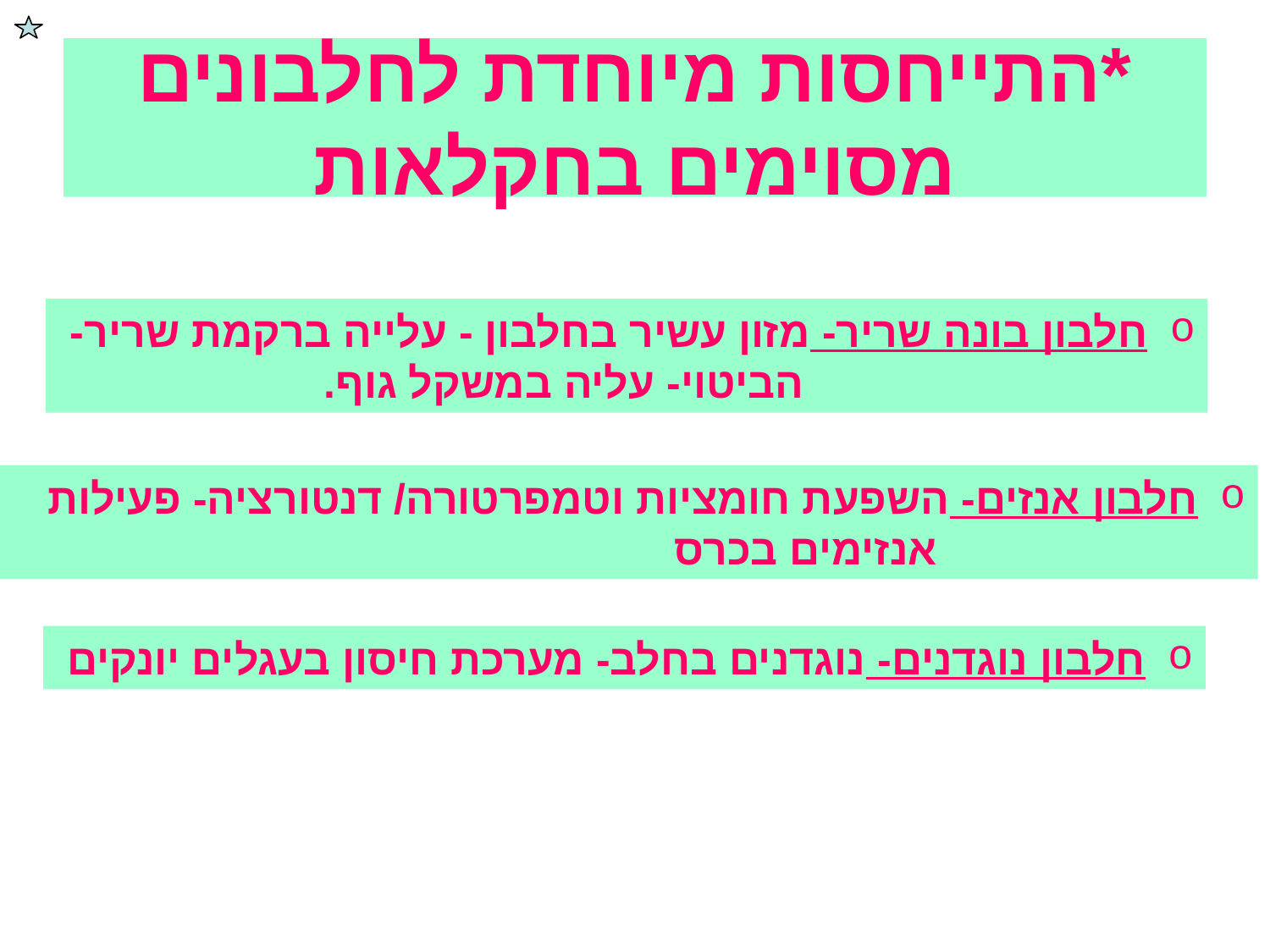

# *התייחסות מיוחדת לחלבונים מסוימים בחקלאות
חלבון בונה שריר- מזון עשיר בחלבון - עלייה ברקמת שריר-
                                 הביטוי- עליה במשקל גוף.
חלבון אנזים- השפעת חומציות וטמפרטורה/ דנטורציה- פעילות
                          אנזימים בכרס
חלבון נוגדנים- נוגדנים בחלב- מערכת חיסון בעגלים יונקים